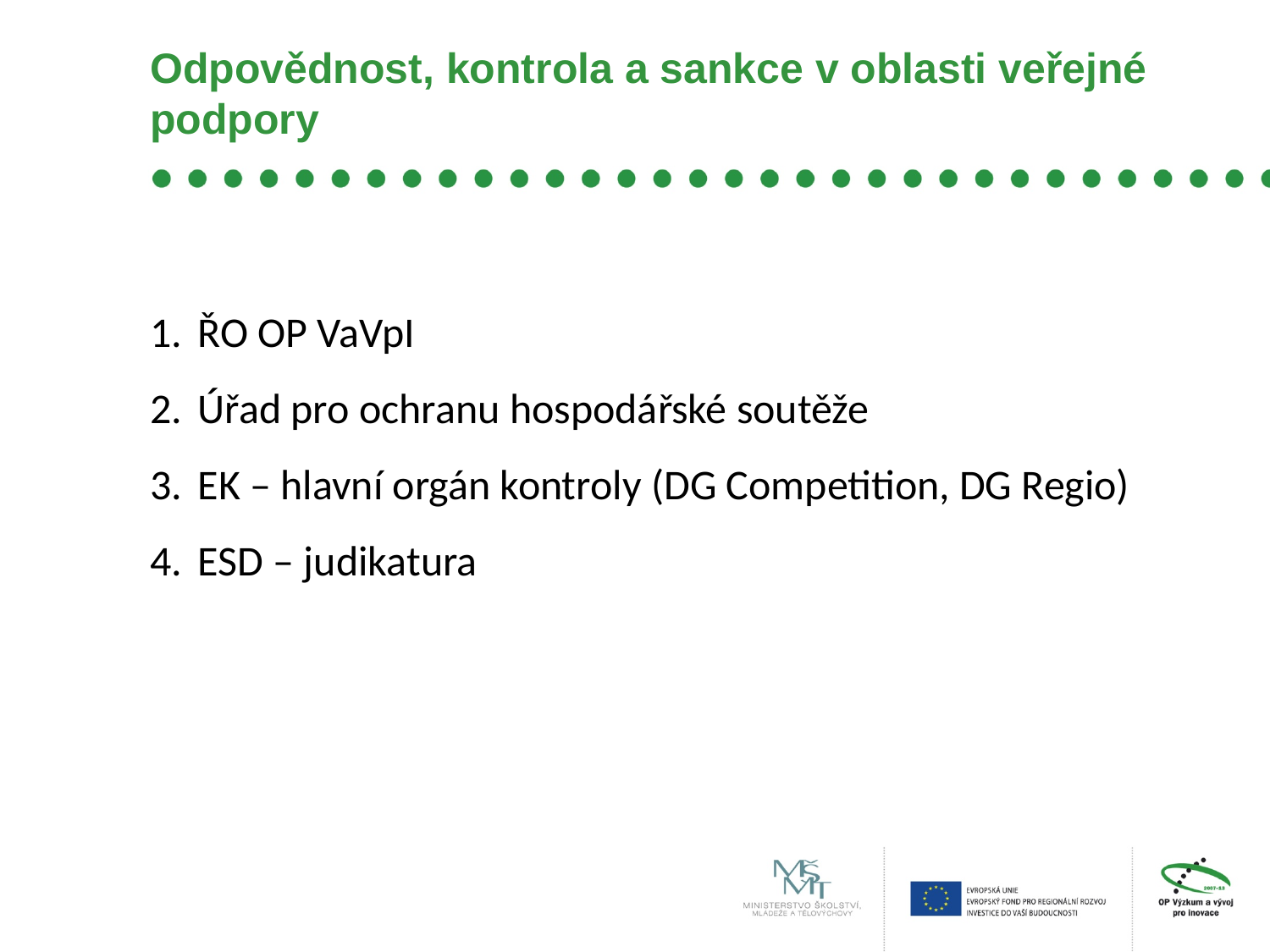

# Odpovědnost, kontrola a sankce v oblasti veřejné podpory

ŘO OP VaVpI
Úřad pro ochranu hospodářské soutěže
EK – hlavní orgán kontroly (DG Competition, DG Regio)
ESD – judikatura